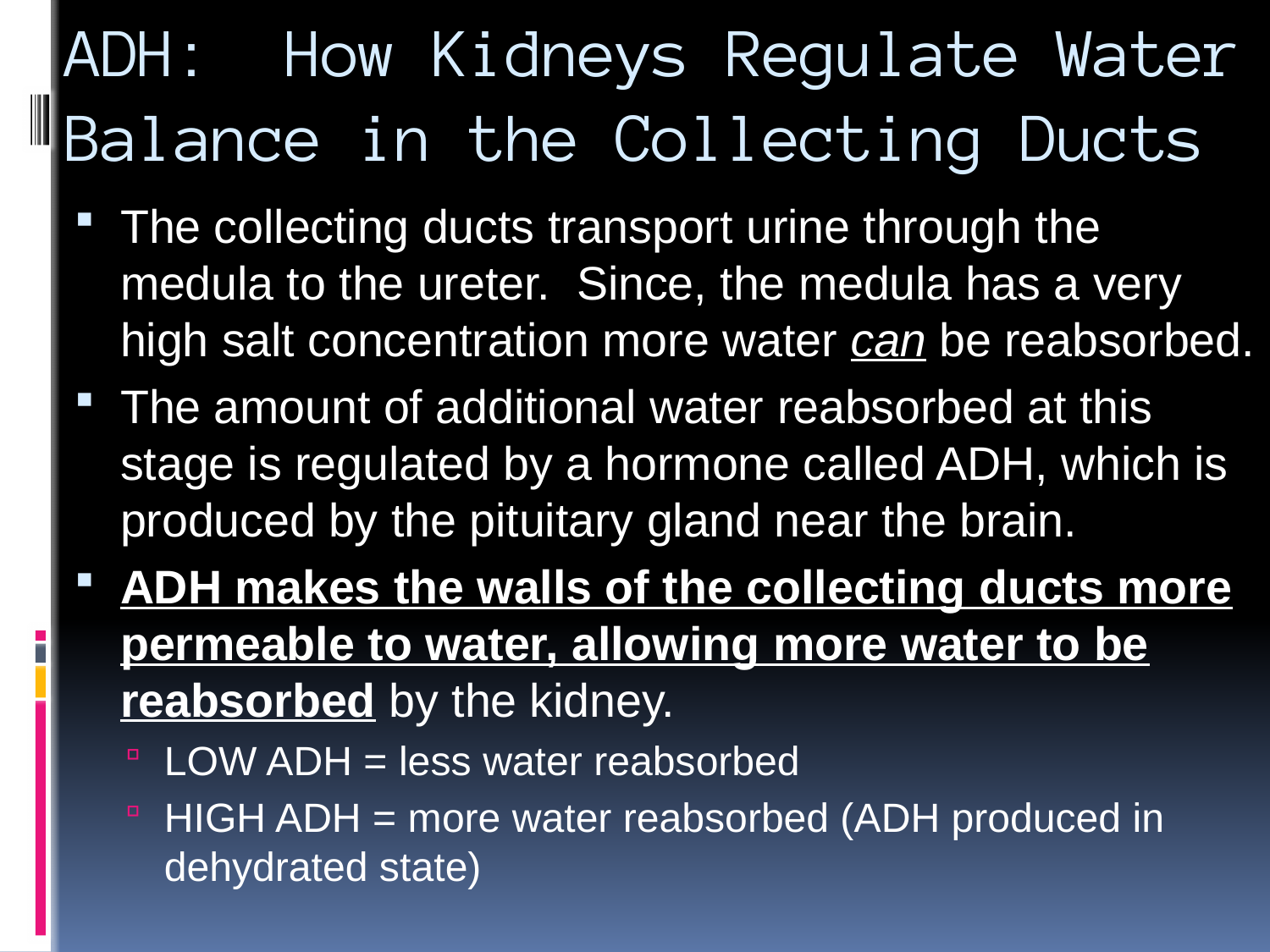

# ADH:  How Kidneys Regulate Water Balance in the Collecting Ducts
The collecting ducts transport urine through the medula to the ureter.  Since, the medula has a very high salt concentration more water can be reabsorbed.
The amount of additional water reabsorbed at this stage is regulated by a hormone called ADH, which is produced by the pituitary gland near the brain.
ADH makes the walls of the collecting ducts more permeable to water, allowing more water to be reabsorbed by the kidney.
LOW ADH = less water reabsorbed
HIGH ADH = more water reabsorbed (ADH produced in dehydrated state)